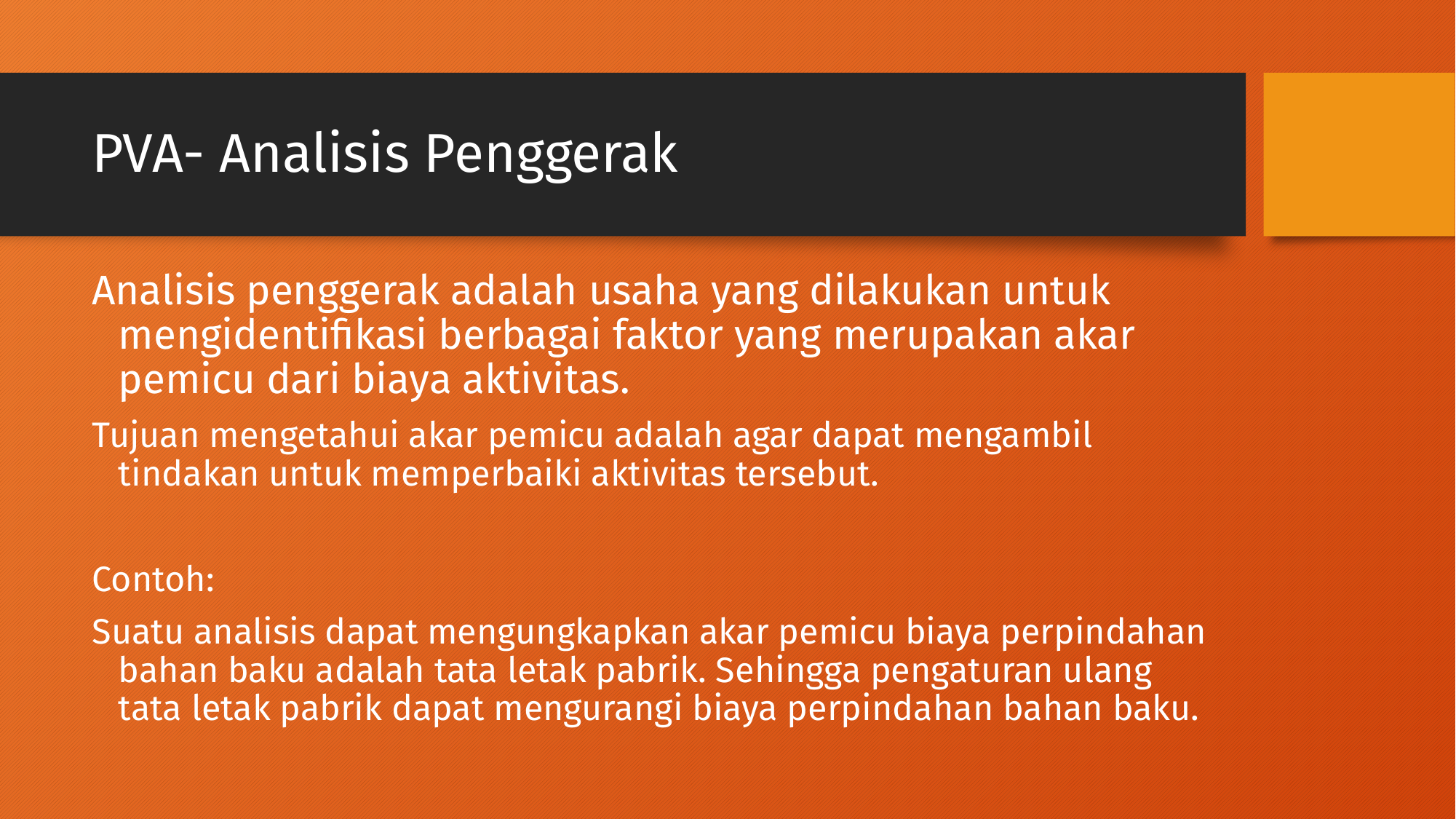

# PVA- Analisis Penggerak
Analisis penggerak adalah usaha yang dilakukan untuk mengidentifikasi berbagai faktor yang merupakan akar pemicu dari biaya aktivitas.
Tujuan mengetahui akar pemicu adalah agar dapat mengambil tindakan untuk memperbaiki aktivitas tersebut.

Contoh:
Suatu analisis dapat mengungkapkan akar pemicu biaya perpindahan bahan baku adalah tata letak pabrik. Sehingga pengaturan ulang tata letak pabrik dapat mengurangi biaya perpindahan bahan baku.